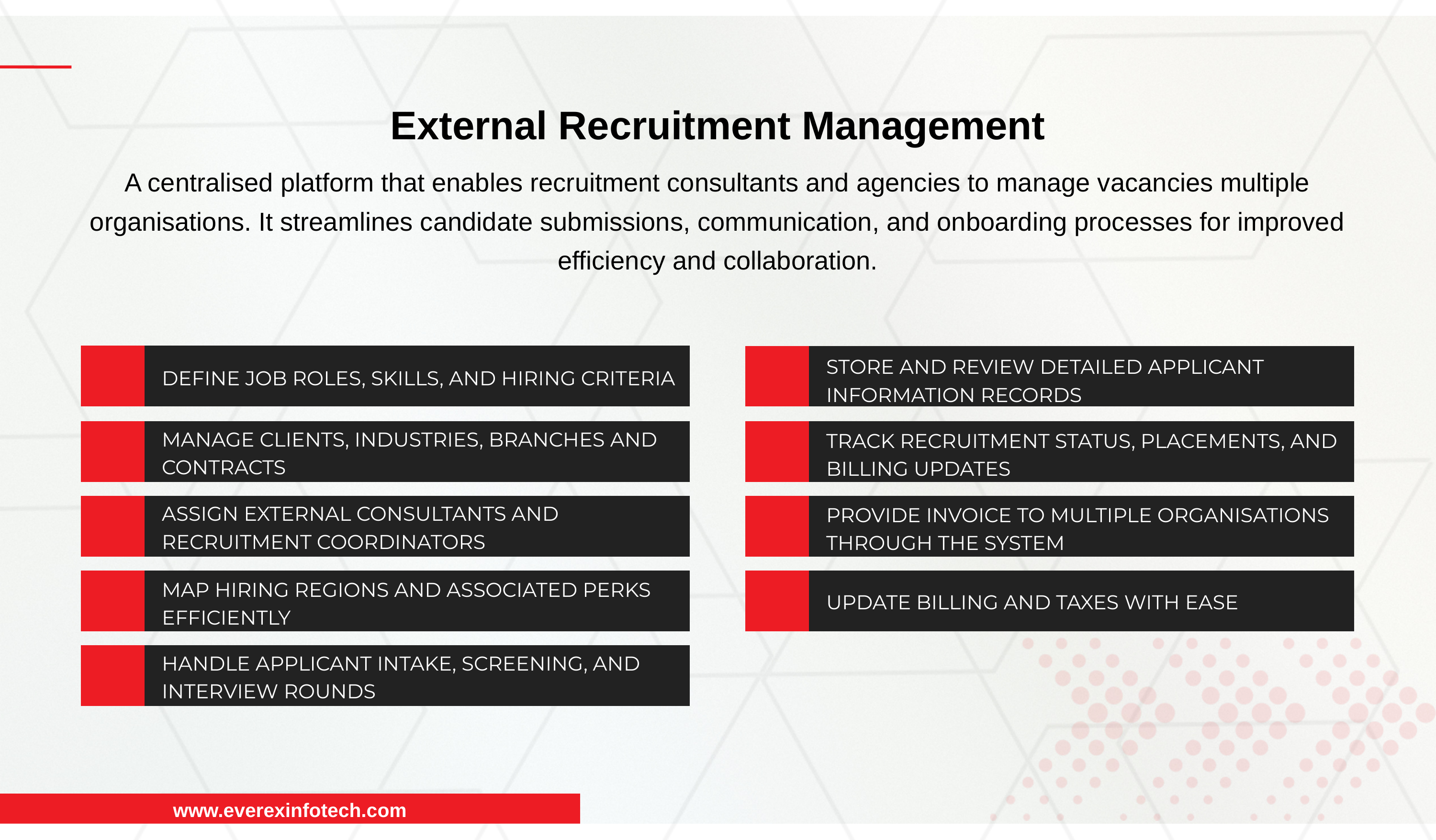

External Recruitment Management
A centralised platform that enables recruitment consultants and agencies to manage vacancies multiple organisations. It streamlines candidate submissions, communication, and onboarding processes for improved efficiency and collaboration.

STORE AND REVIEW DETAILED APPLICANT INFORMATION RECORDS
DEFINE JOB ROLES, SKILLS, AND HIRING CRITERIA

MANAGE CLIENTS, INDUSTRIES, BRANCHES AND CONTRACTS
TRACK RECRUITMENT STATUS, PLACEMENTS, AND BILLING UPDATES

ASSIGN EXTERNAL CONSULTANTS AND RECRUITMENT COORDINATORS
PROVIDE INVOICE TO MULTIPLE ORGANISATIONS THROUGH THE SYSTEM

MAP HIRING REGIONS AND ASSOCIATED PERKS EFFICIENTLY
UPDATE BILLING AND TAXES WITH EASE

HANDLE APPLICANT INTAKE, SCREENING, AND INTERVIEW ROUNDS

www.everexinfotech.com